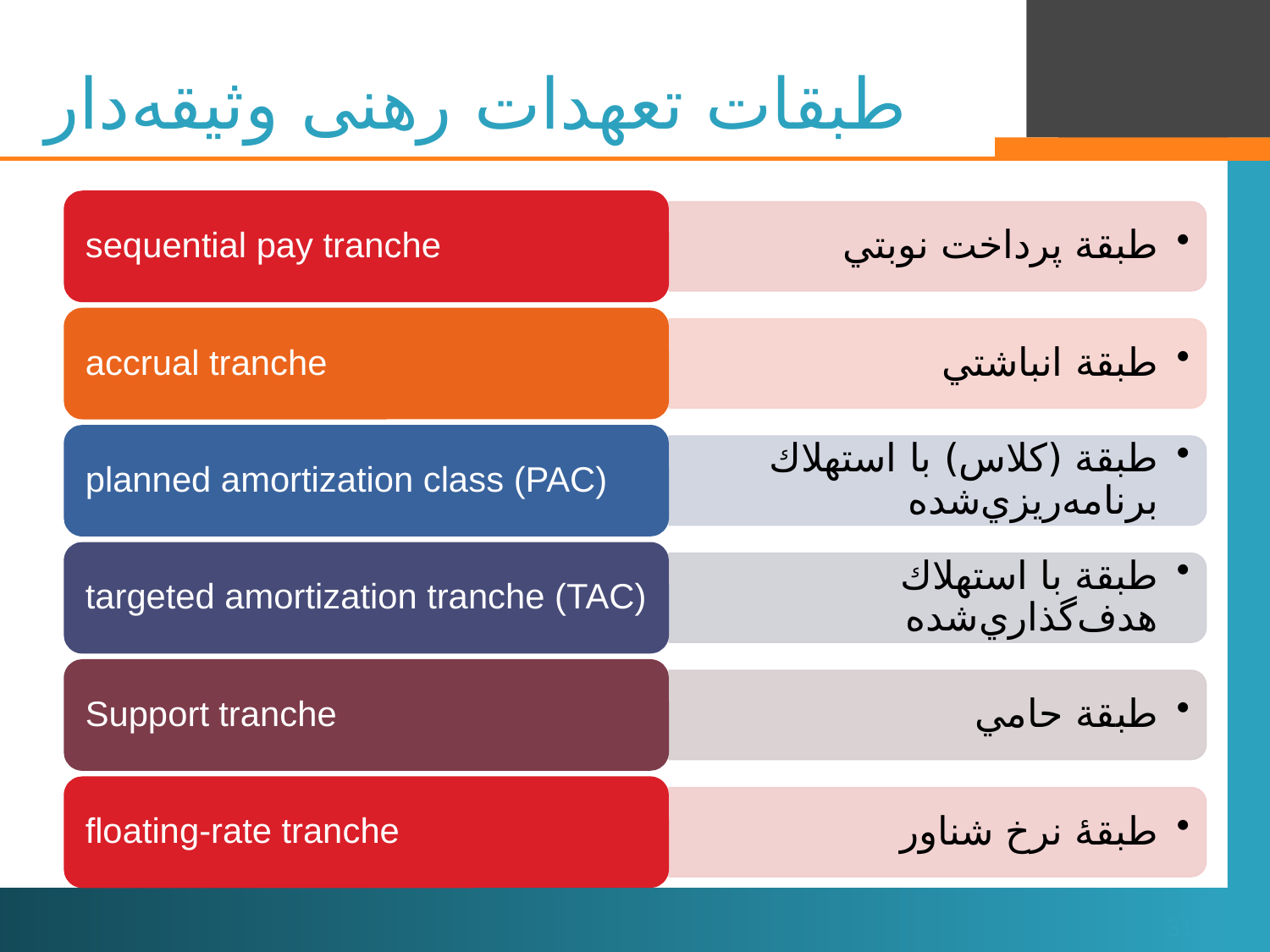

# طبقات تعهدات رهنی وثیقه‌دار
طبقة پرداخت نوبتي
sequential pay tranche
طبقة انباشتي
accrual tranche
طبقة (كلاس) با استهلاك برنامه‌ريزي‌شده
planned amortization class (PAC)
طبقة با استهلاك هدف‌‌گذاري‌شده
targeted amortization tranche (TAC)
طبقة حامي
Support tranche
طبقۀ نرخ شناور
floating-rate tranche
31